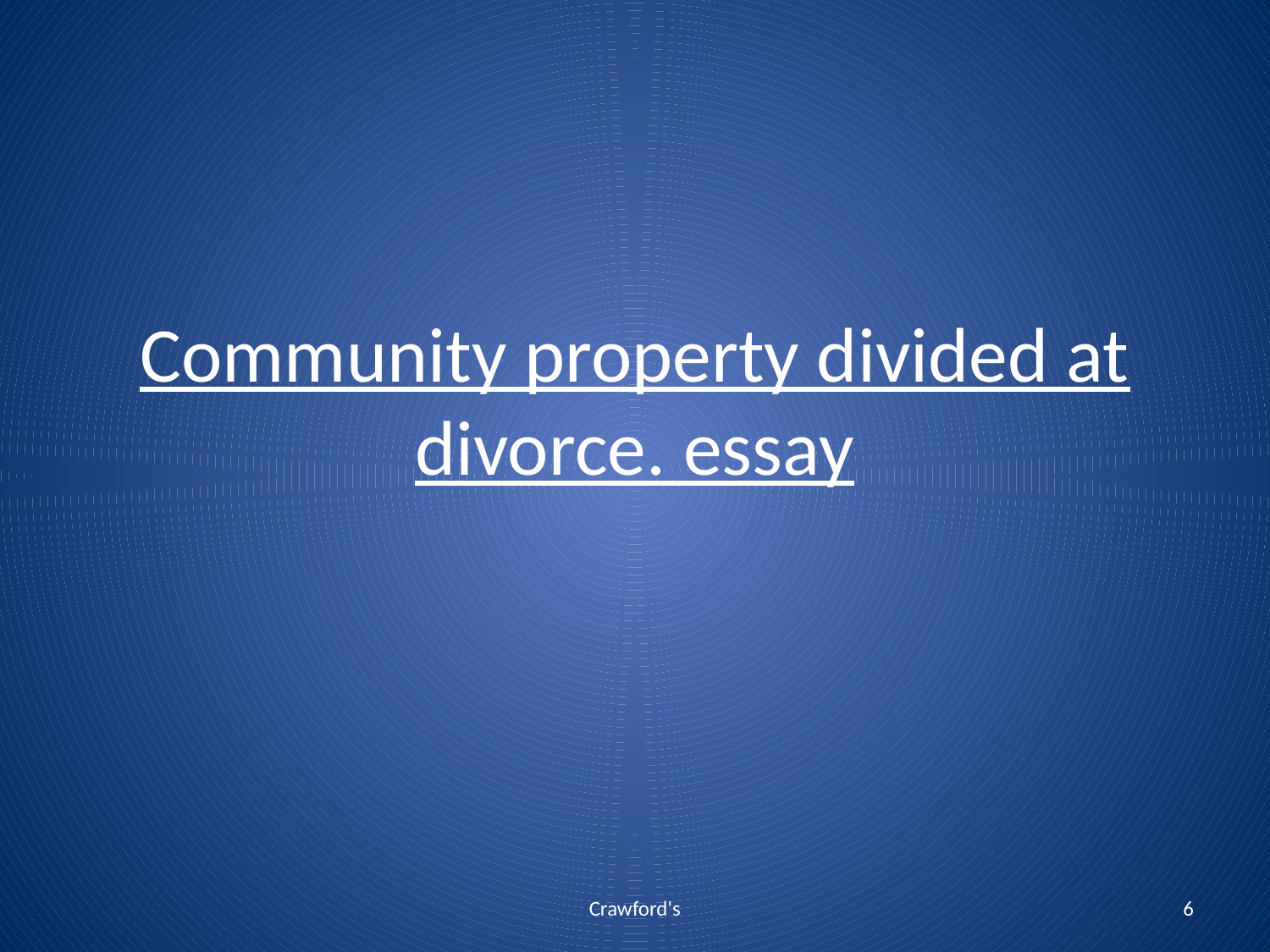

# Community property divided at divorce. essay

Crawford's
6